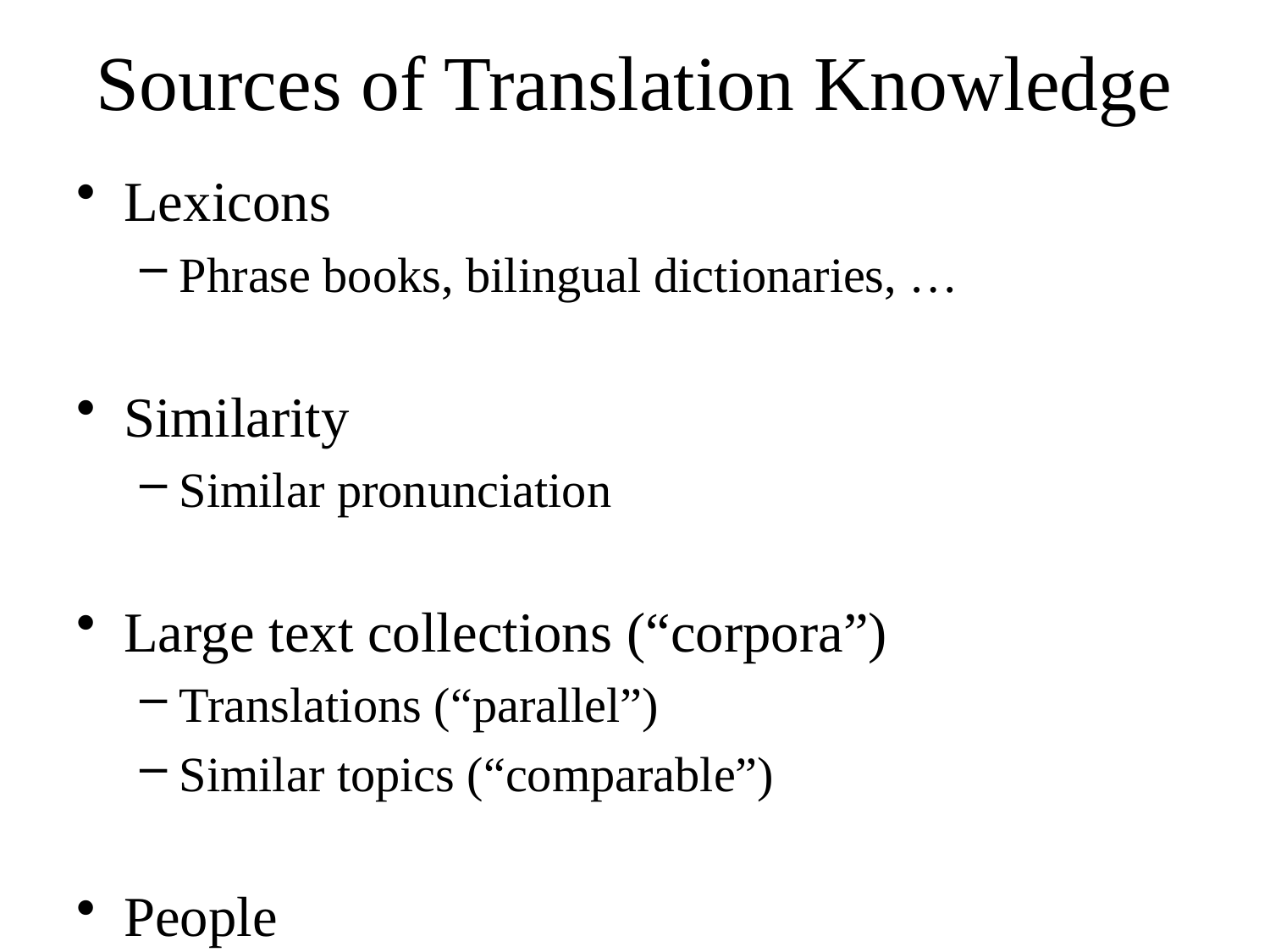

# Sources of Translation Knowledge
Lexicons
Phrase books, bilingual dictionaries, …

Similarity
Similar pronunciation

Large text collections (“corpora”)
Translations (“parallel”)
Similar topics (“comparable”)

People